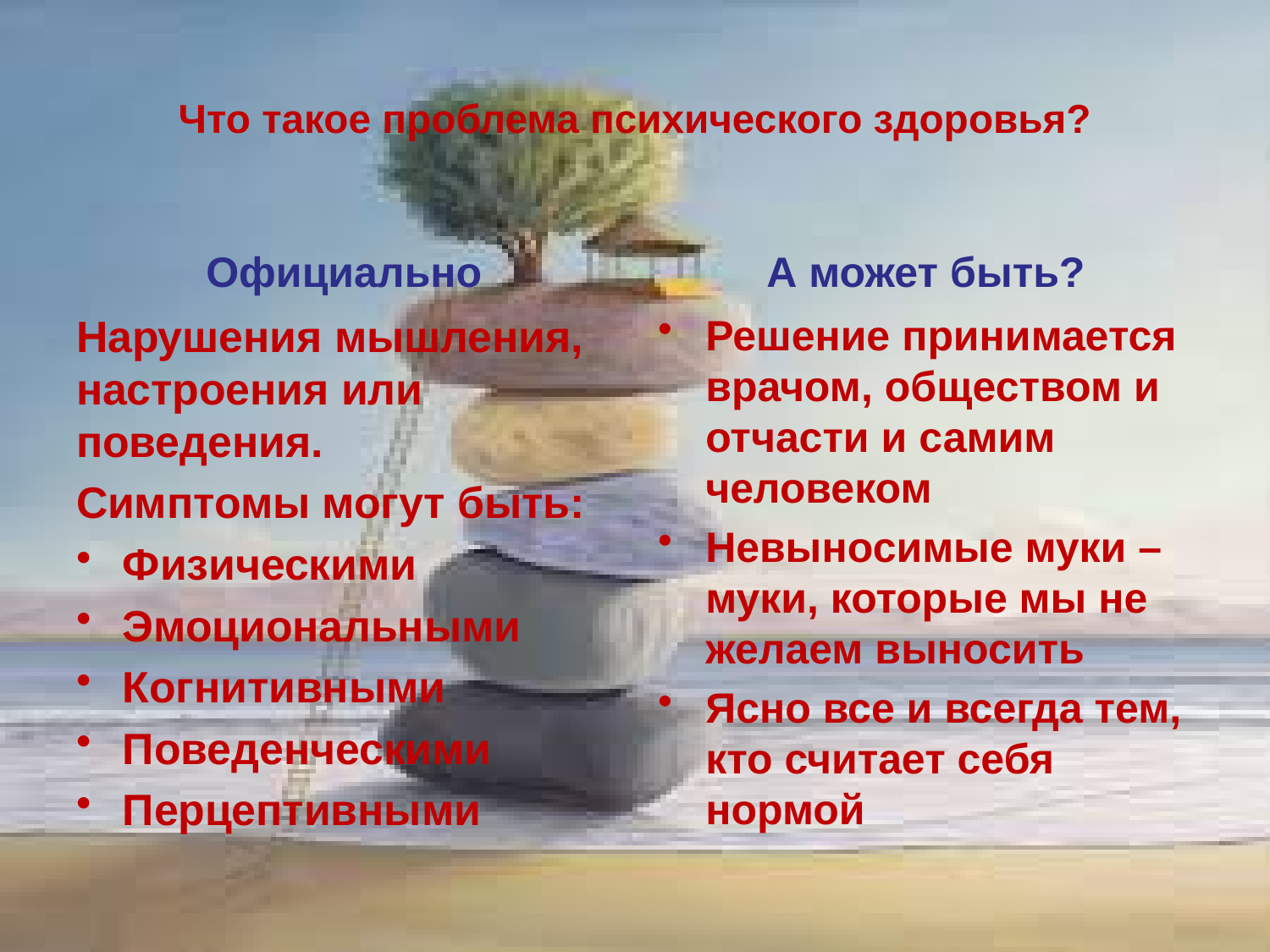

# Что такое проблема психического здоровья?
Официально
А может быть?
Нарушения мышления, настроения или поведения.
Симптомы могут быть:
Физическими
Эмоциональными
Когнитивными
Поведенческими
Перцептивными

Решение принимается врачом, обществом и отчасти и самим человеком
Невыносимые муки – муки, которые мы не желаем выносить
Ясно все и всегда тем,  кто считает себя нормой